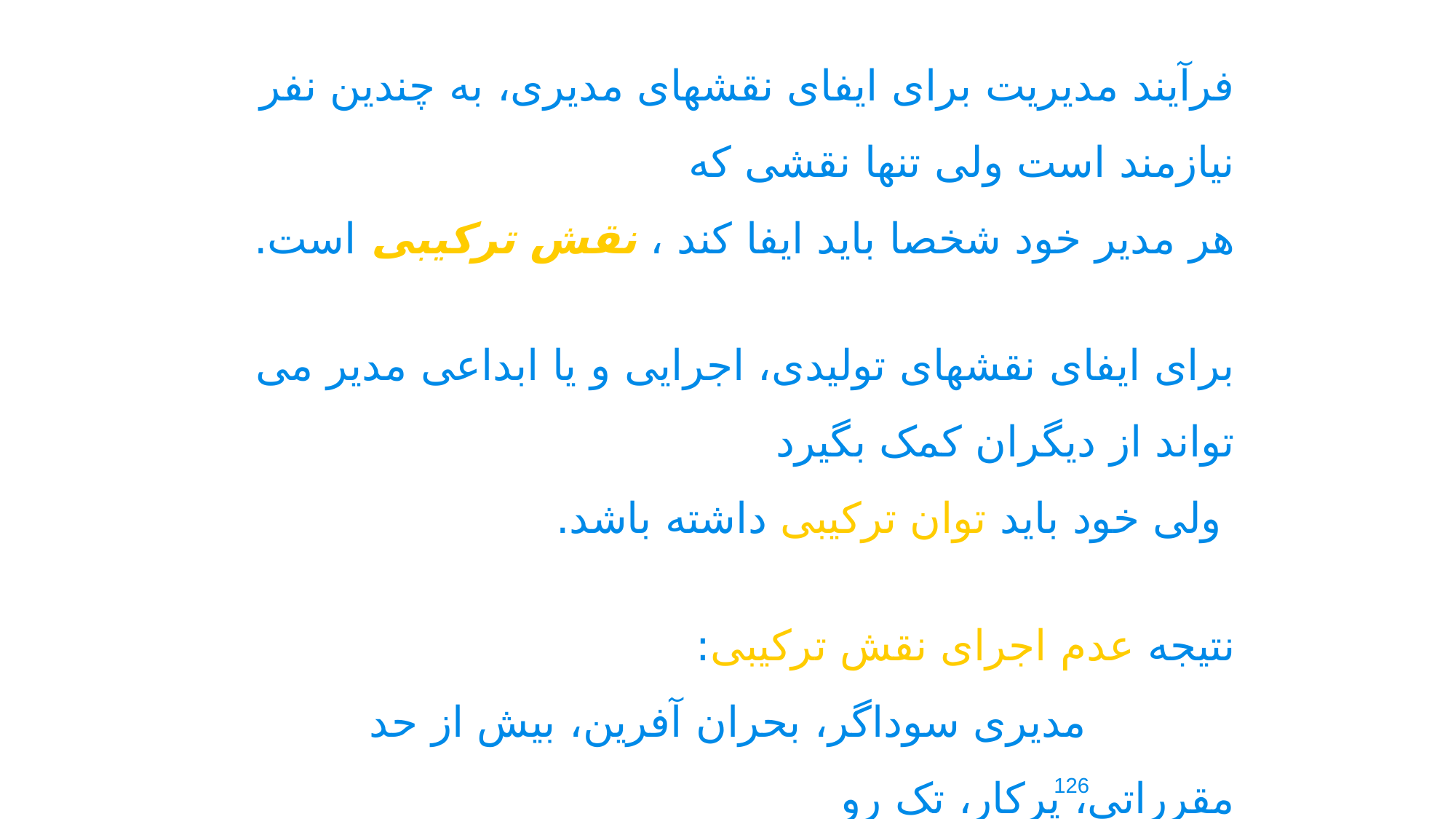

فرآیند مدیریت برای ایفای نقشهای مدیری، به چندین نفر نیازمند است ولی تنها نقشی که
هر مدیر خود شخصا باید ایفا کند ، نقش ترکیبی است.

برای ایفای نقشهای تولیدی، اجرایی و یا ابداعی مدیر می تواند از دیگران کمک بگیرد
 ولی خود باید توان ترکیبی داشته باشد.

نتیجه عدم اجرای نقش ترکیبی:
           مدیری سوداگر، بحران آفرین، بیش از حد مقرراتی، پرکار، تک رو
126